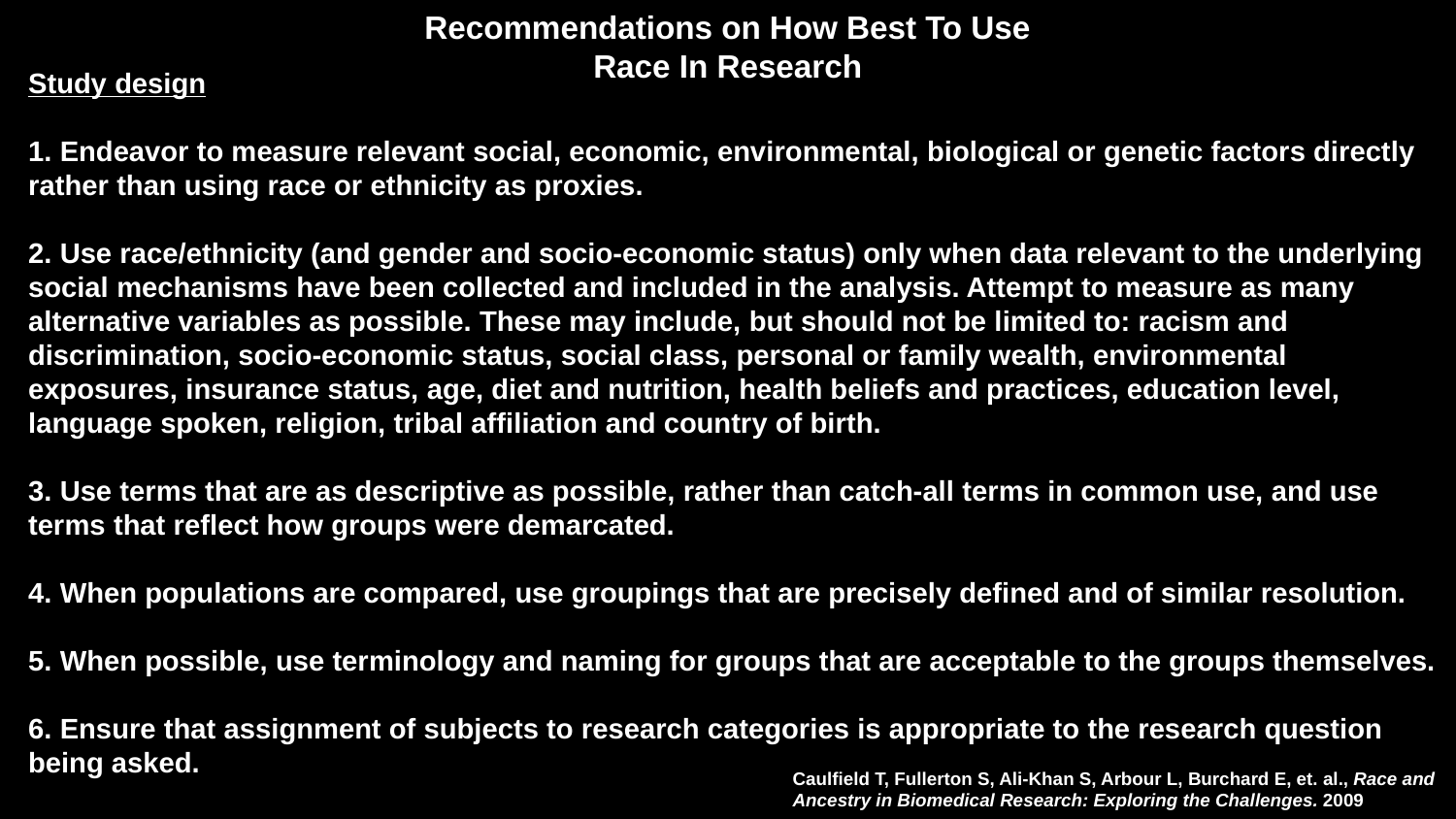

Recommendations on How Best To Use Race In Research
Study design

1. Endeavor to measure relevant social, economic, environmental, biological or genetic factors directly rather than using race or ethnicity as proxies.

2. Use race/ethnicity (and gender and socio-economic status) only when data relevant to the underlying social mechanisms have been collected and included in the analysis. Attempt to measure as many alternative variables as possible. These may include, but should not be limited to: racism and discrimination, socio-economic status, social class, personal or family wealth, environmental exposures, insurance status, age, diet and nutrition, health beliefs and practices, education level, language spoken, religion, tribal affiliation and country of birth.

3. Use terms that are as descriptive as possible, rather than catch-all terms in common use, and use terms that reflect how groups were demarcated.

4. When populations are compared, use groupings that are precisely defined and of similar resolution.

5. When possible, use terminology and naming for groups that are acceptable to the groups themselves.

6. Ensure that assignment of subjects to research categories is appropriate to the research question being asked.
Caulfield T, Fullerton S, Ali-Khan S, Arbour L, Burchard E, et. al., Race and Ancestry in Biomedical Research: Exploring the Challenges. 2009